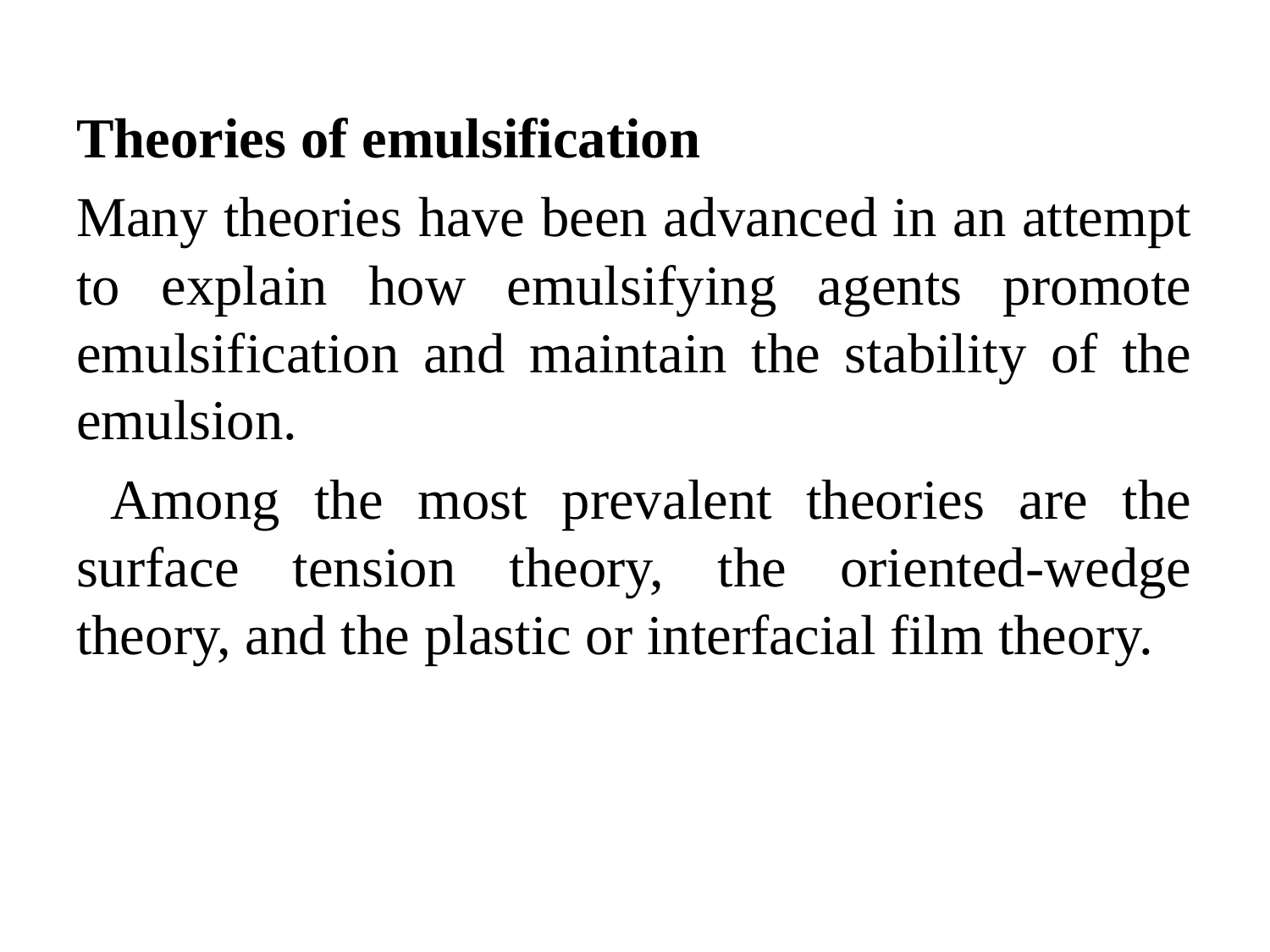

Theories of emulsification
Many theories have been advanced in an attempt to explain how emulsifying agents promote emulsification and maintain the stability of the emulsion.
 Among the most prevalent theories are the surface tension theory, the oriented-wedge theory, and the plastic or interfacial film theory.